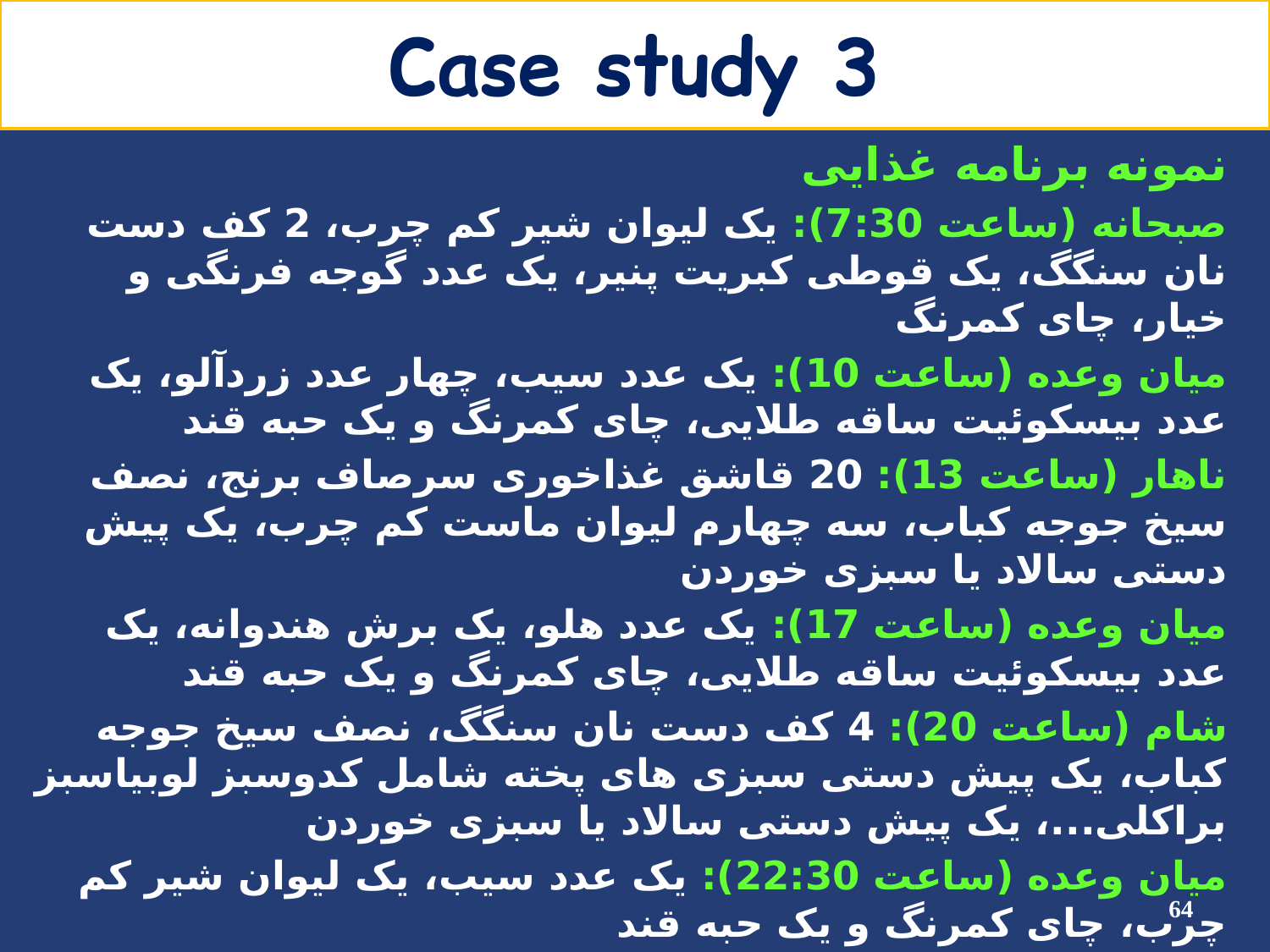

# Case study 3
نمونه برنامه غذایی
صبحانه (ساعت 7:30): یک لیوان شیر کم چرب، 2 کف دست نان سنگگ، یک قوطی کبریت پنیر، یک عدد گوجه فرنگی و خیار، چای کمرنگ
میان وعده (ساعت 10): یک عدد سیب، چهار عدد زردآلو، یک عدد بیسکوئیت ساقه طلایی، چای کمرنگ و یک حبه قند
ناهار (ساعت 13): 20 قاشق غذاخوری سرصاف برنج، نصف سیخ جوجه کباب، سه چهارم لیوان ماست کم چرب، یک پیش دستی سالاد یا سبزی خوردن
میان وعده (ساعت 17): یک عدد هلو، یک برش هندوانه، یک عدد بیسکوئیت ساقه طلایی، چای کمرنگ و یک حبه قند
شام (ساعت 20): 4 کف دست نان سنگگ، نصف سیخ جوجه کباب، یک پیش دستی سبزی های پخته شامل کدوسبز لوبیاسبز براکلی...، یک پیش دستی سالاد یا سبزی خوردن
میان وعده (ساعت 22:30): یک عدد سیب، یک لیوان شیر کم چرب، چای کمرنگ و یک حبه قند

64